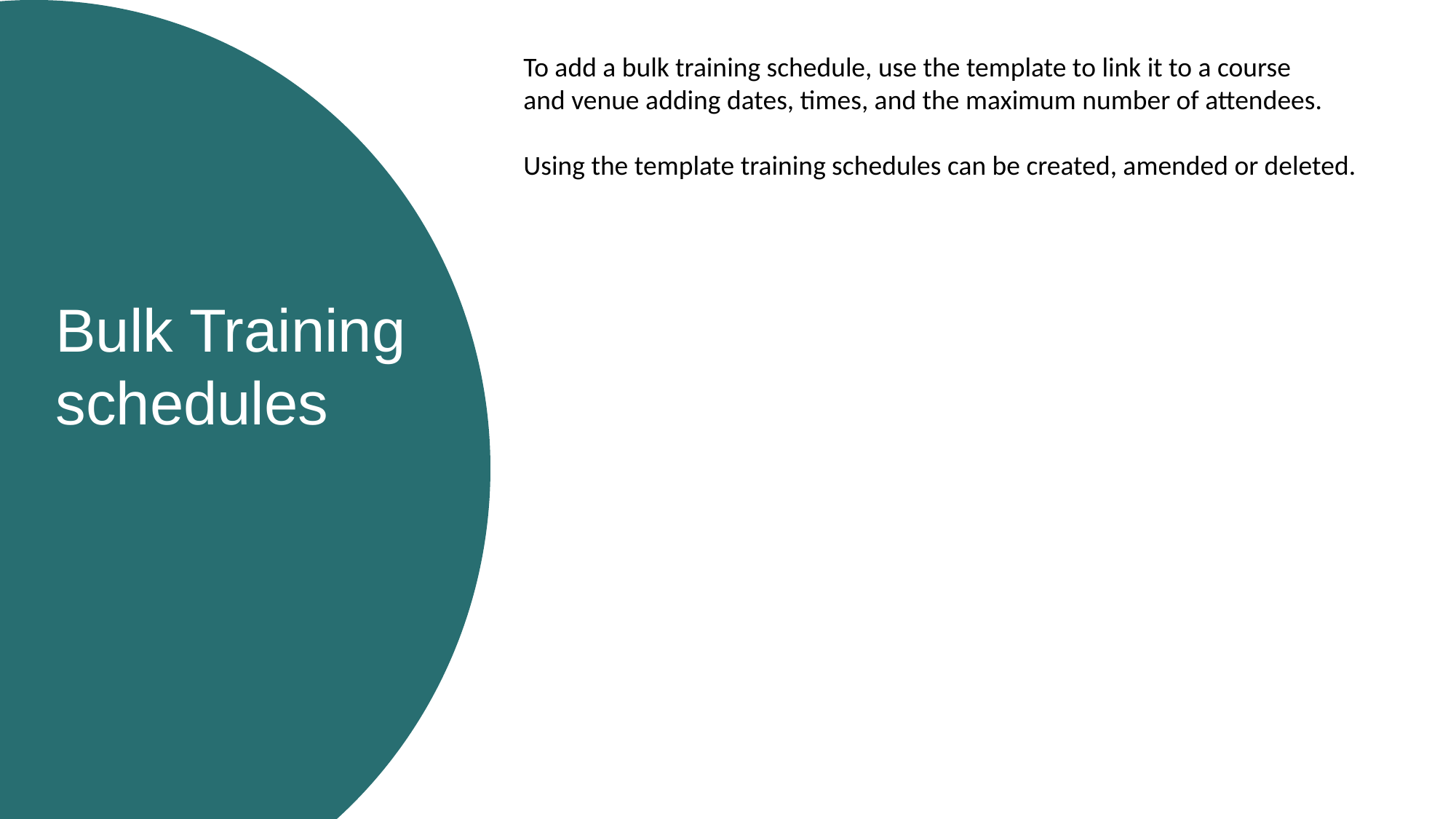

To add a bulk training schedule, use the template to link it to a course and venue adding dates, times, and the maximum number of attendees.

Using the template training schedules can be created, amended or deleted.

Bulk Training schedules
Key point
goes here:
Arial 20pt
Key point
goes here:
Arial 20pt